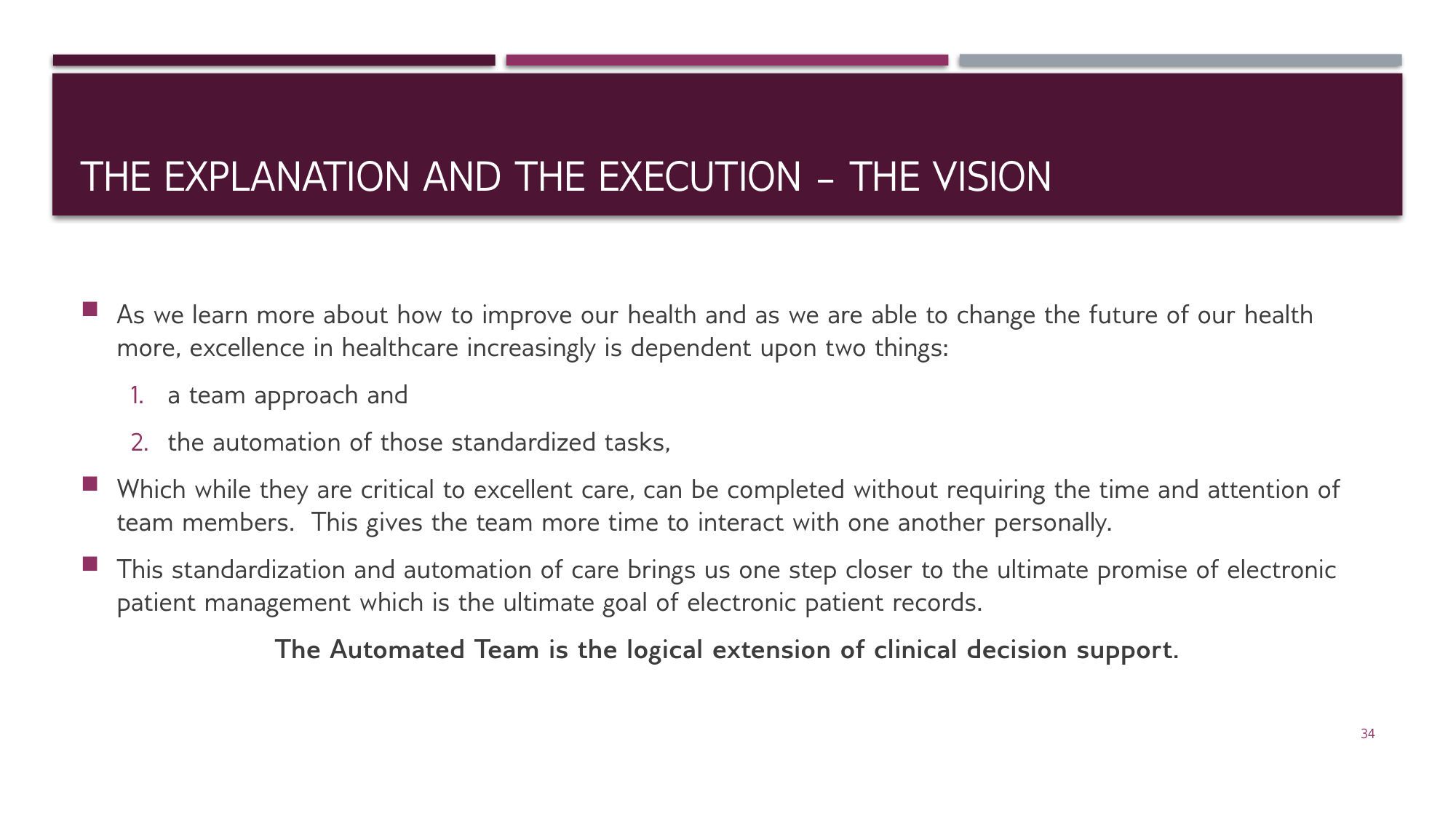

# The Explanation and the Execution – The Vision
As we learn more about how to improve our health and as we are able to change the future of our health more, excellence in healthcare increasingly is dependent upon two things:
a team approach and
the automation of those standardized tasks,
Which while they are critical to excellent care, can be completed without requiring the time and attention of team members.  This gives the team more time to interact with one another personally.
This standardization and automation of care brings us one step closer to the ultimate promise of electronic patient management which is the ultimate goal of electronic patient records.
The Automated Team is the logical extension of clinical decision support.
34